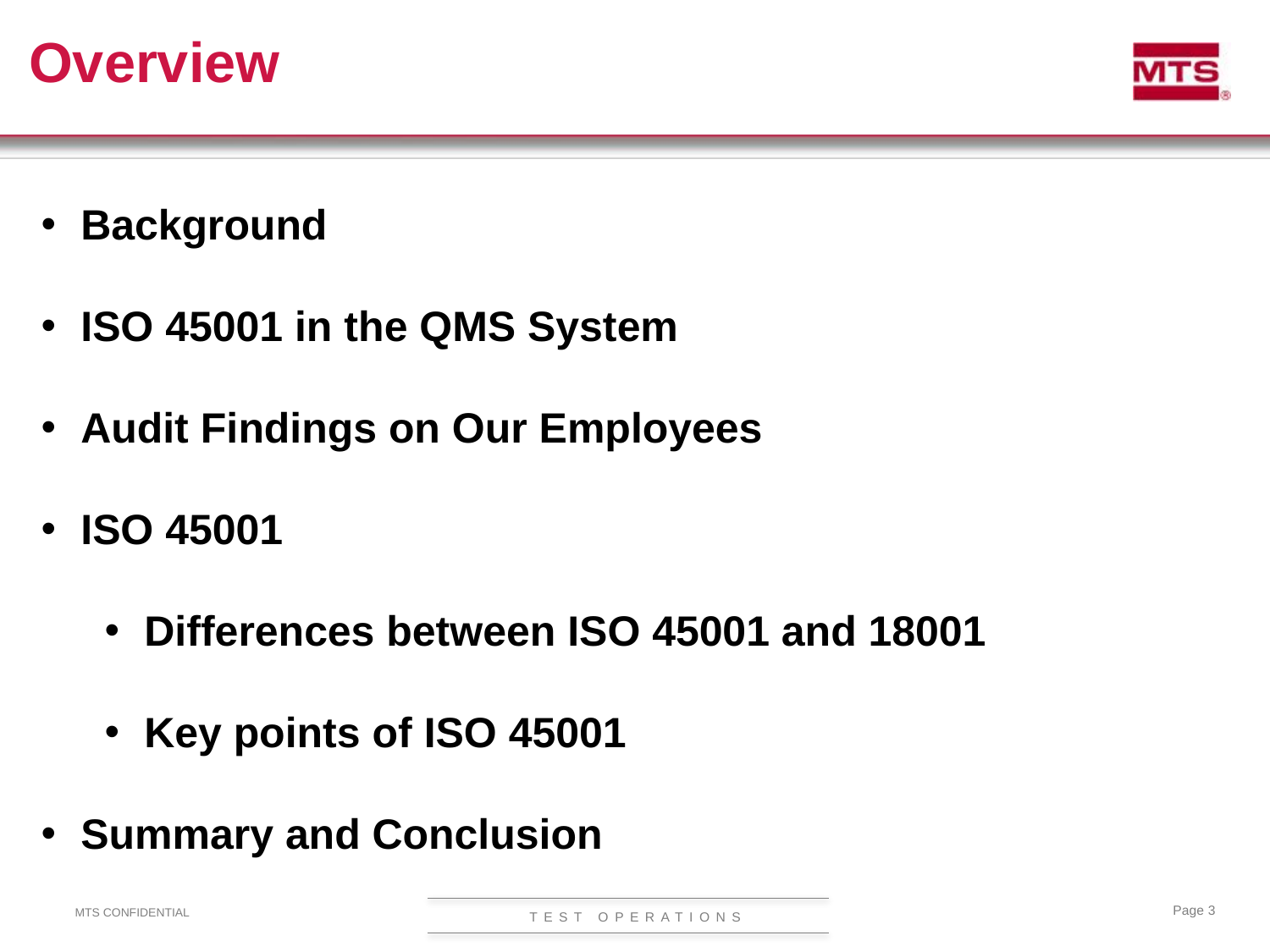

# Overview
Background
ISO 45001 in the QMS System
Audit Findings on Our Employees
ISO 45001
Differences between ISO 45001 and 18001
Key points of ISO 45001
Summary and Conclusion